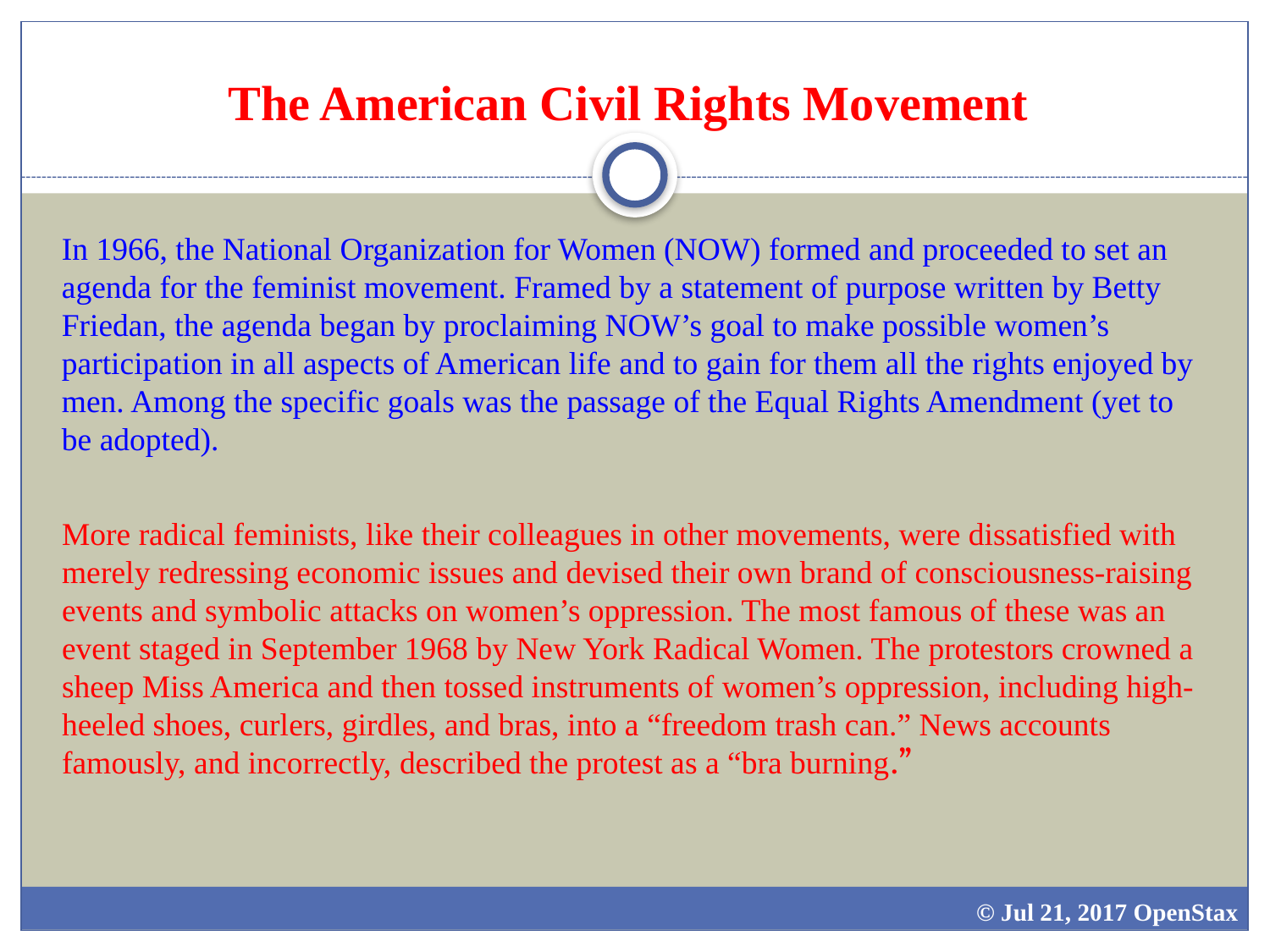

# The American Civil Rights Movement
In 1966, the National Organization for Women (NOW) formed and proceeded to set an agenda for the feminist movement. Framed by a statement of purpose written by Betty Friedan, the agenda began by proclaiming NOW’s goal to make possible women’s participation in all aspects of American life and to gain for them all the rights enjoyed by men. Among the specific goals was the passage of the Equal Rights Amendment (yet to be adopted).
More radical feminists, like their colleagues in other movements, were dissatisfied with merely redressing economic issues and devised their own brand of consciousness-raising events and symbolic attacks on women’s oppression. The most famous of these was an event staged in September 1968 by New York Radical Women. The protestors crowned a sheep Miss America and then tossed instruments of women’s oppression, including high-heeled shoes, curlers, girdles, and bras, into a “freedom trash can.” News accounts famously, and incorrectly, described the protest as a “bra burning.”
© Jul 21, 2017 OpenStax